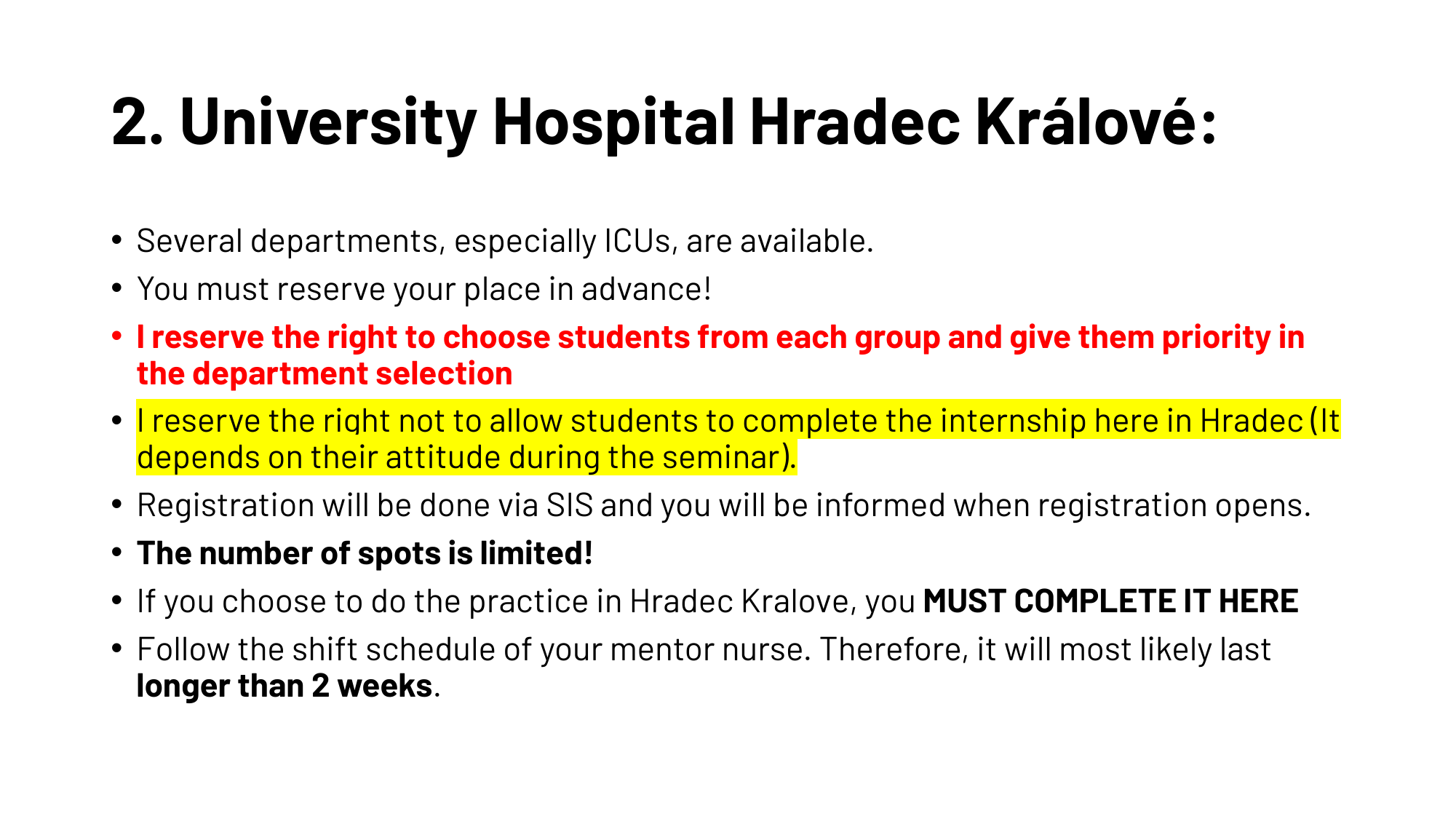

# 2. University Hospital Hradec Králové:
Several departments, especially ICUs, are available.
You must reserve your place in advance!
I reserve the right to choose students from each group and give them priority in the department selection
I reserve the right not to allow students to complete the internship here in Hradec (It depends on their attitude during the seminar).
Registration will be done via SIS and you will be informed when registration opens.
The number of spots is limited!
If you choose to do the practice in Hradec Kralove, you MUST COMPLETE IT HERE
Follow the shift schedule of your mentor nurse. Therefore, it will most likely last longer than 2 weeks.